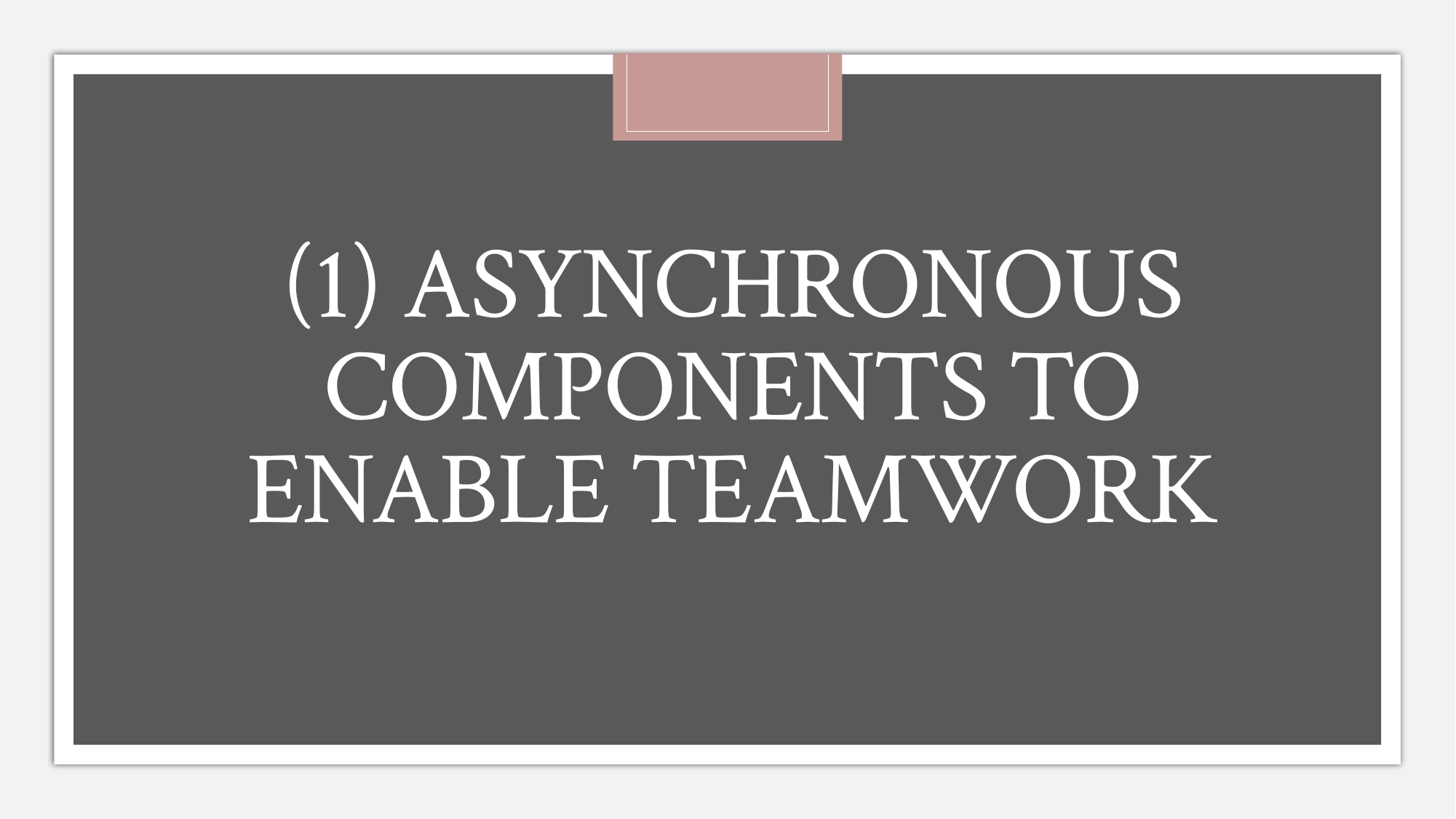

# (1) Asynchronous components to enable teamwork